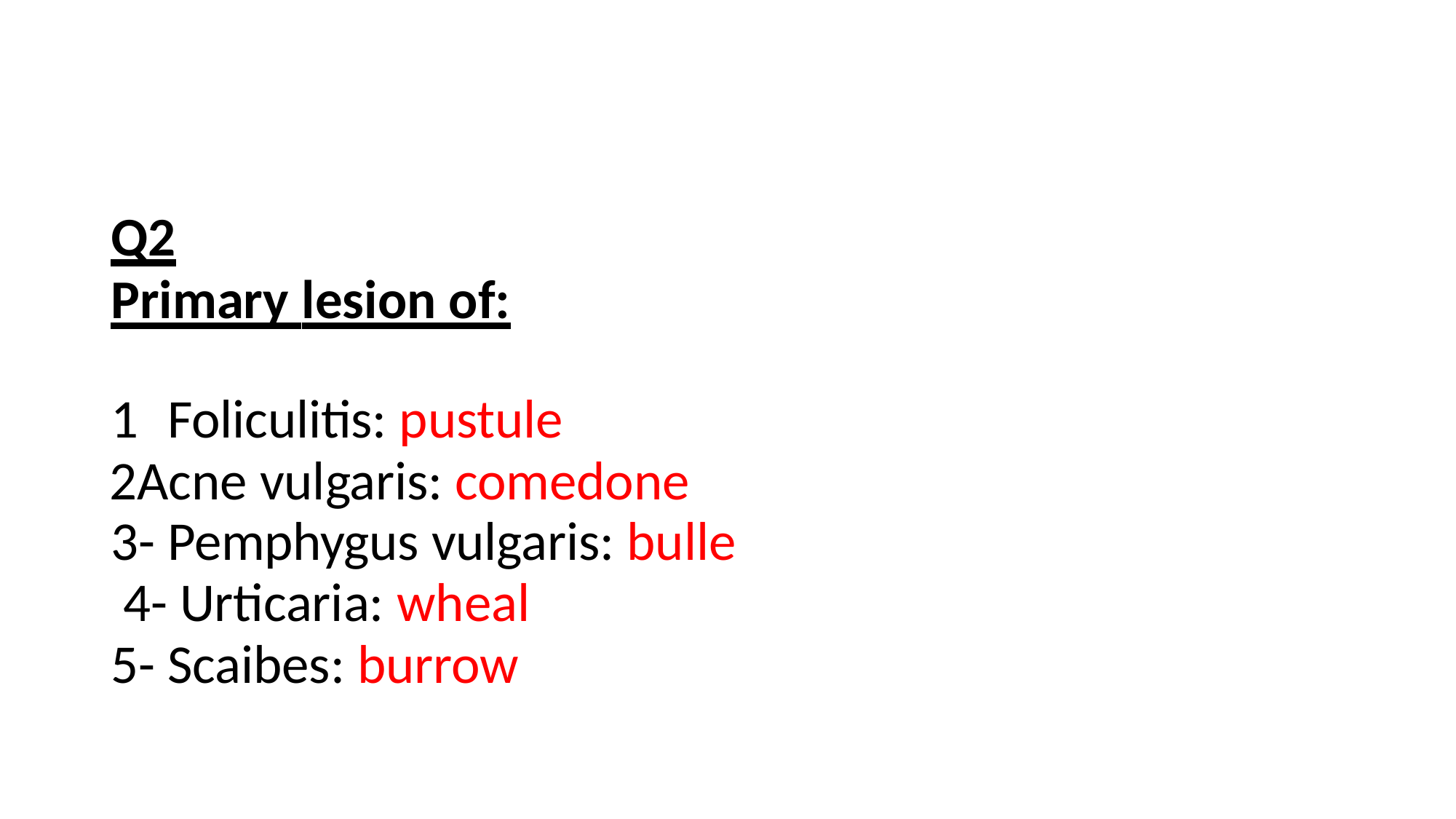

Q2
Primary lesion of:

Foliculitis: pustule
Acne vulgaris: comedone  3- Pemphygus vulgaris: bulle  4- Urticaria: wheal
5- Scaibes: burrow